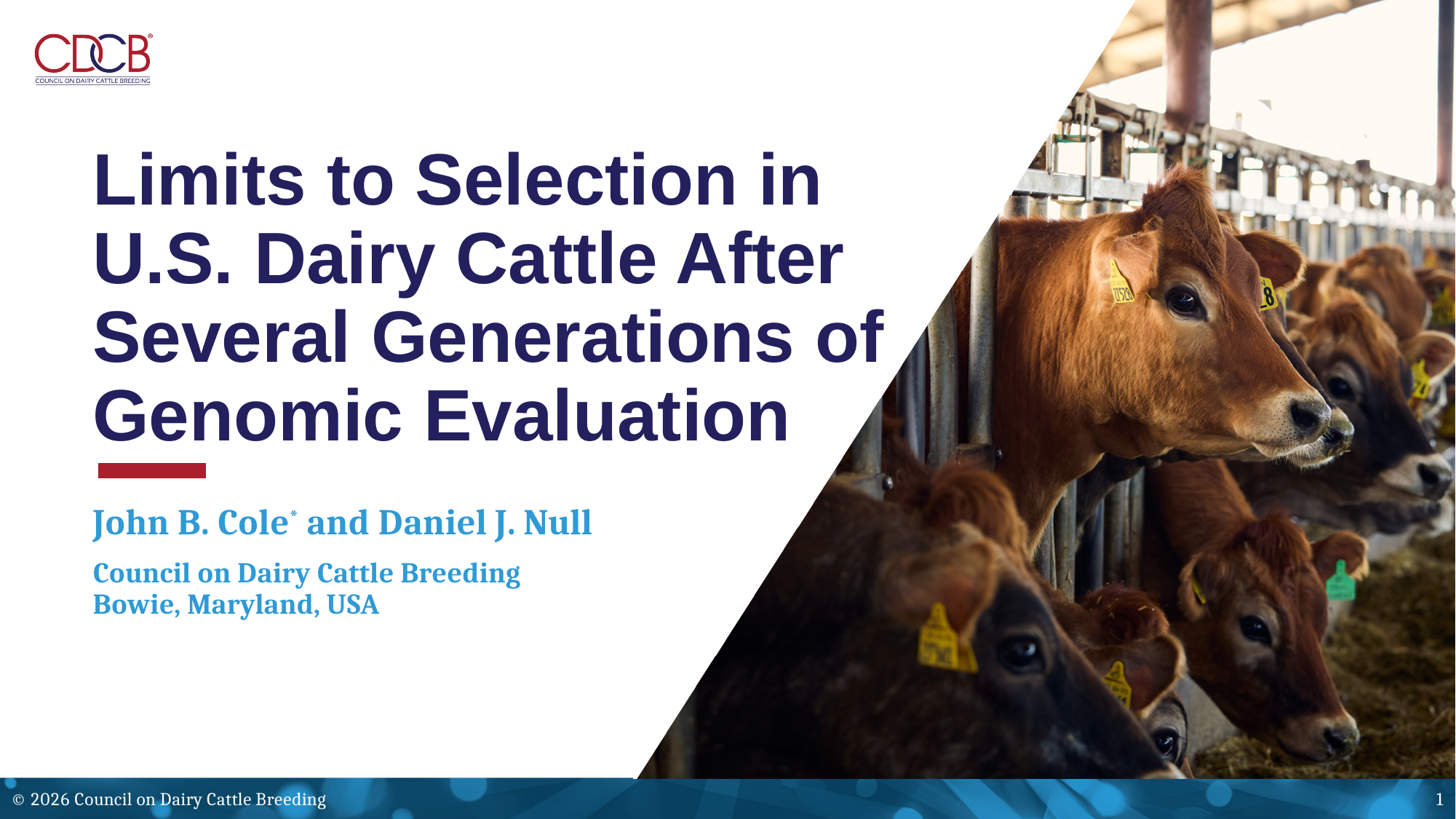

# Limits to Selection in U.S. Dairy Cattle After Several Generations of Genomic Evaluation
John B. Cole* and Daniel J. Null
Council on Dairy Cattle Breeding
Bowie, Maryland, USA
© 2026 Council on Dairy Cattle Breeding
1